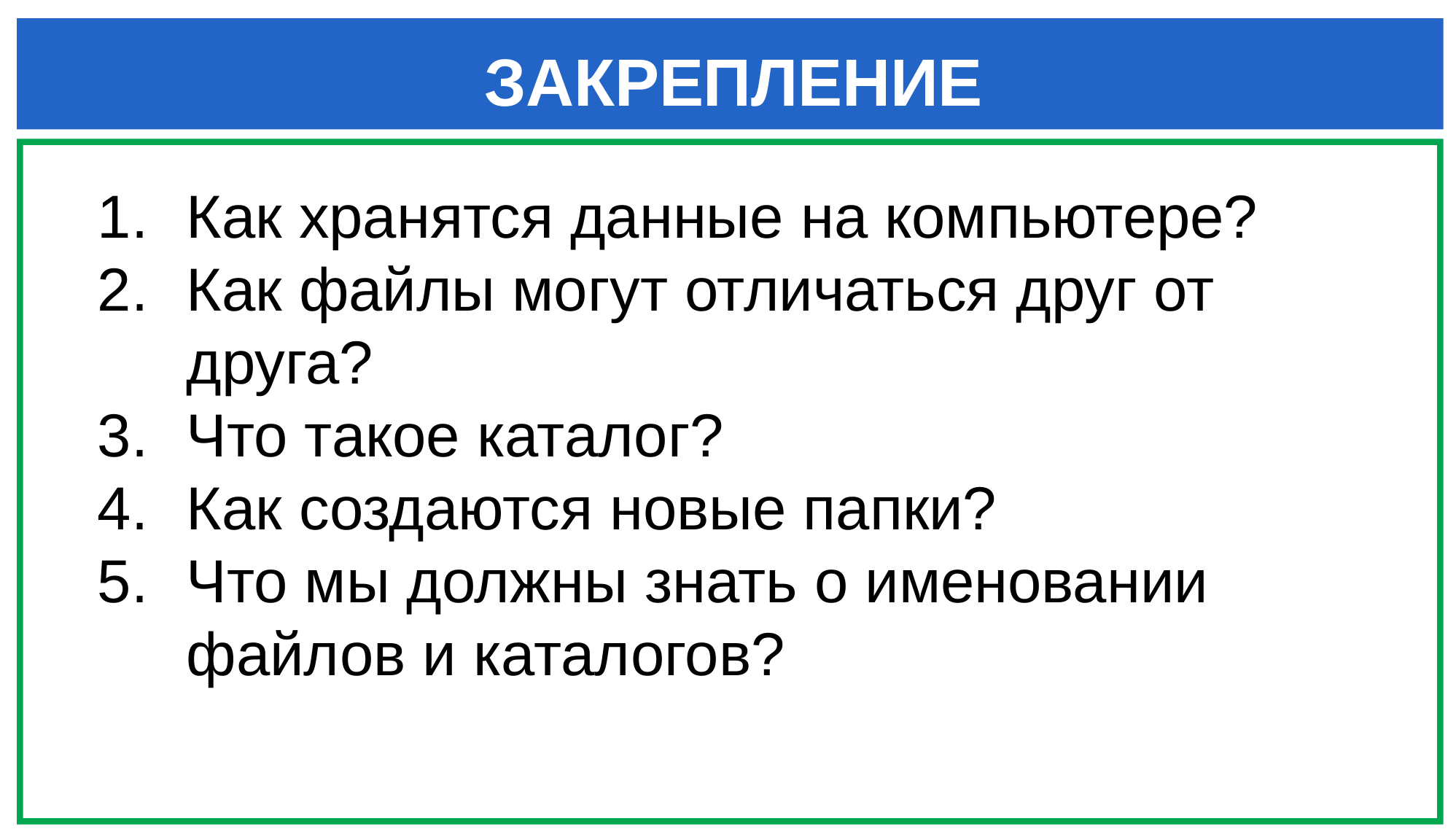

ЗАКРЕПЛЕНИЕ
Как хранятся данные на компьютере?
Как файлы могут отличаться друг от друга?
Что такое каталог?
Как создаются новые папки?
Что мы должны знать о именовании файлов и каталогов?